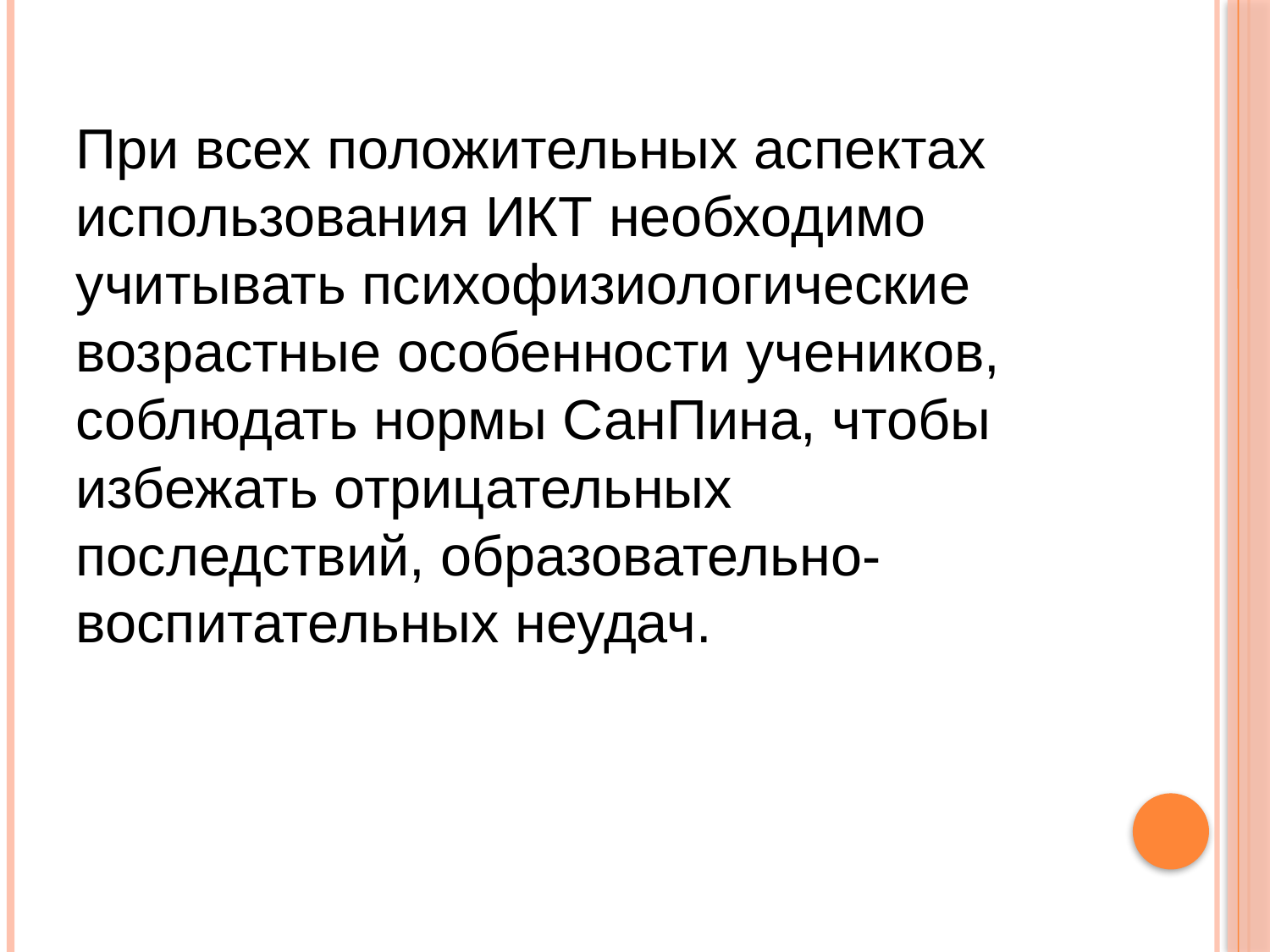

При всех положительных аспектах использования ИКТ необходимо учитывать психофизиологические возрастные особенности учеников, соблюдать нормы СанПина, чтобы избежать отрицательных последствий, образовательно-воспитательных неудач.